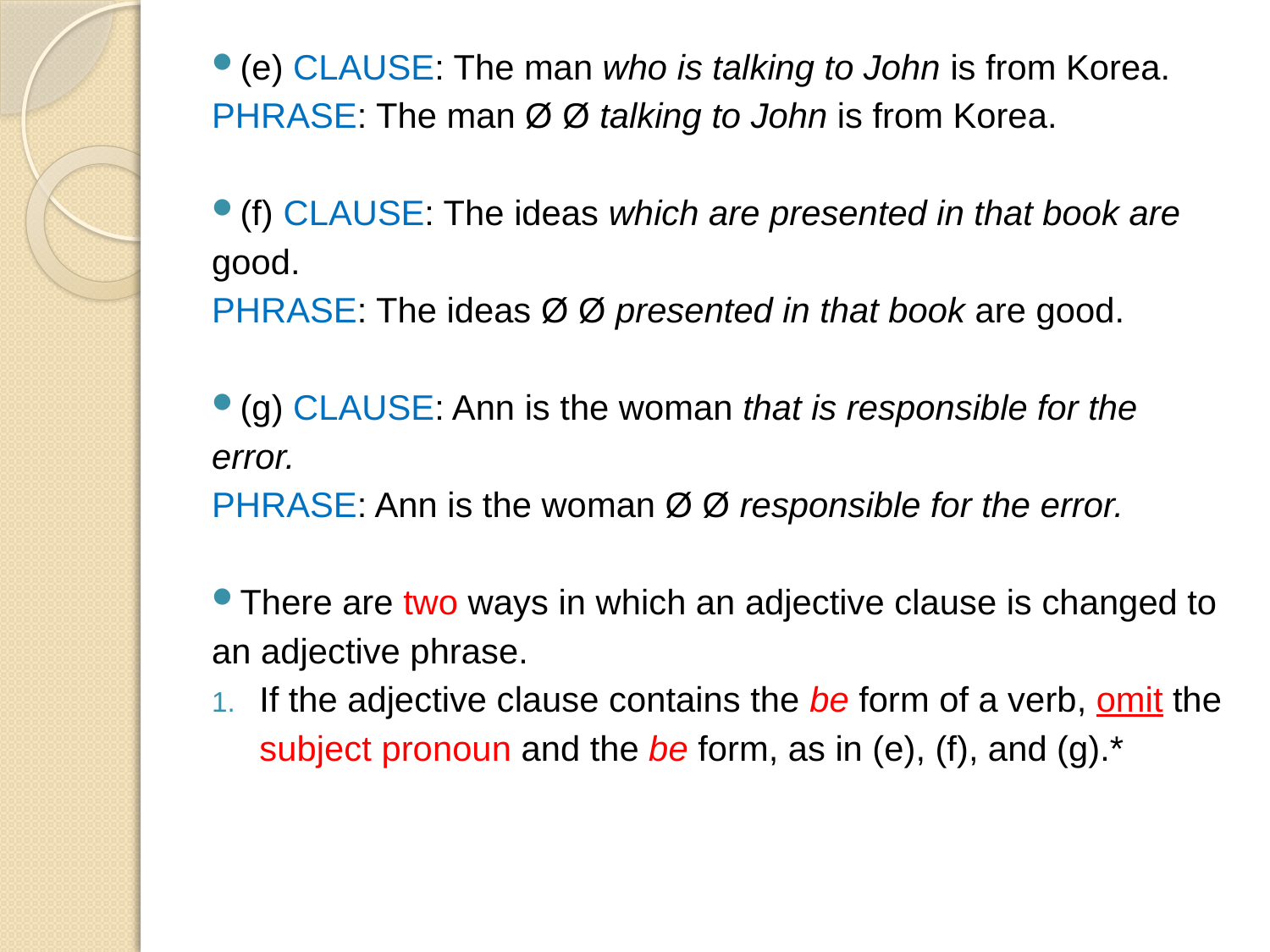

(e) CLAUSE: The man who is talking to John is from Korea.
PHRASE: The man Ø Ø talking to John is from Korea.

(f) CLAUSE: The ideas which are presented in that book are good.
PHRASE: The ideas Ø Ø presented in that book are good.

(g) CLAUSE: Ann is the woman that is responsible for the error.
PHRASE: Ann is the woman Ø Ø responsible for the error.

There are two ways in which an adjective clause is changed to an adjective phrase.
If the adjective clause contains the be form of a verb, omit the subject pronoun and the be form, as in (e), (f), and (g).*